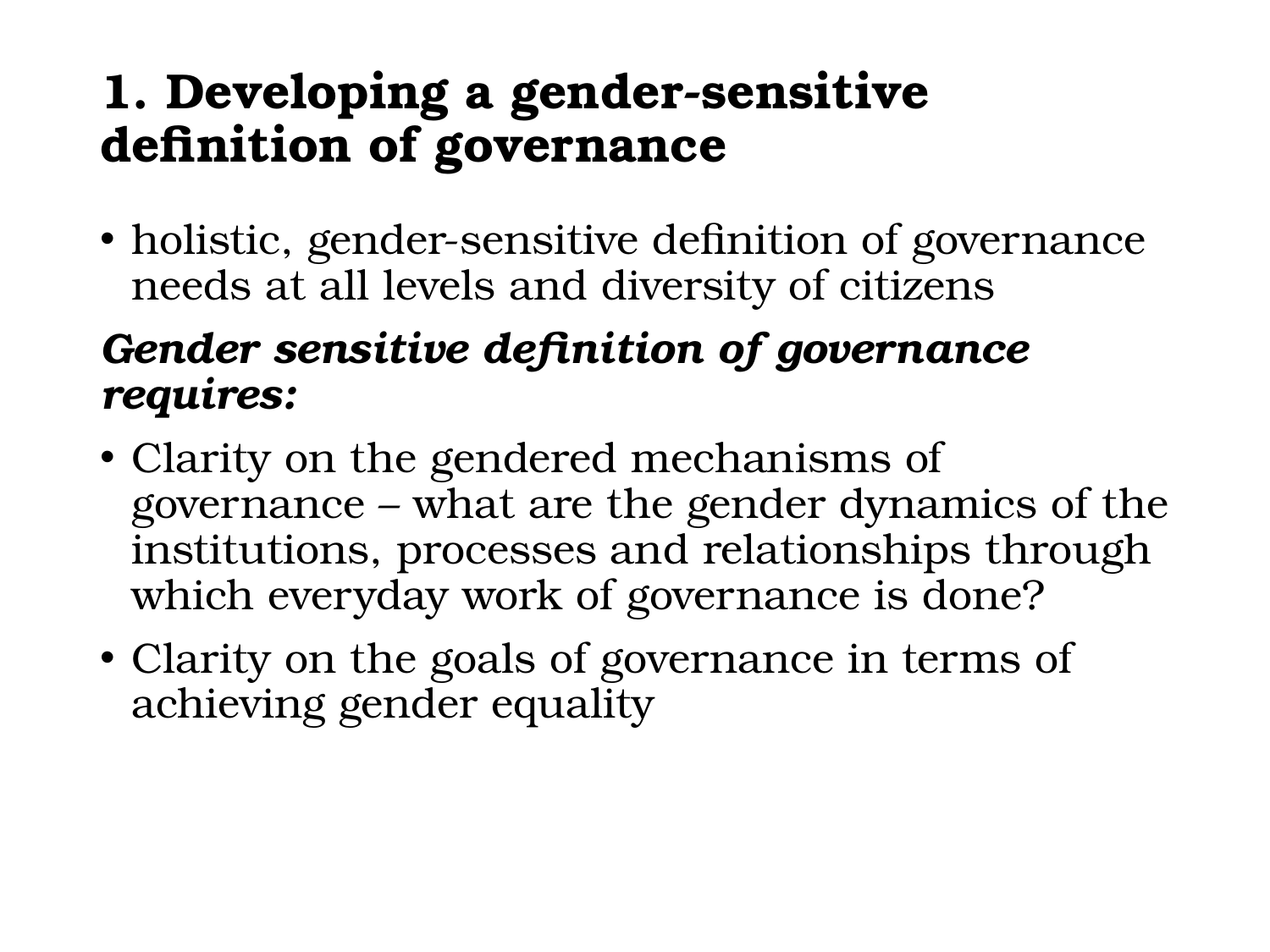

# 1. Developing a gender-sensitive definition of governance
holistic, gender-sensitive definition of governance needs at all levels and diversity of citizens
Gender sensitive definition of governance requires:
Clarity on the gendered mechanisms of governance – what are the gender dynamics of the institutions, processes and relationships through which everyday work of governance is done?
Clarity on the goals of governance in terms of achieving gender equality